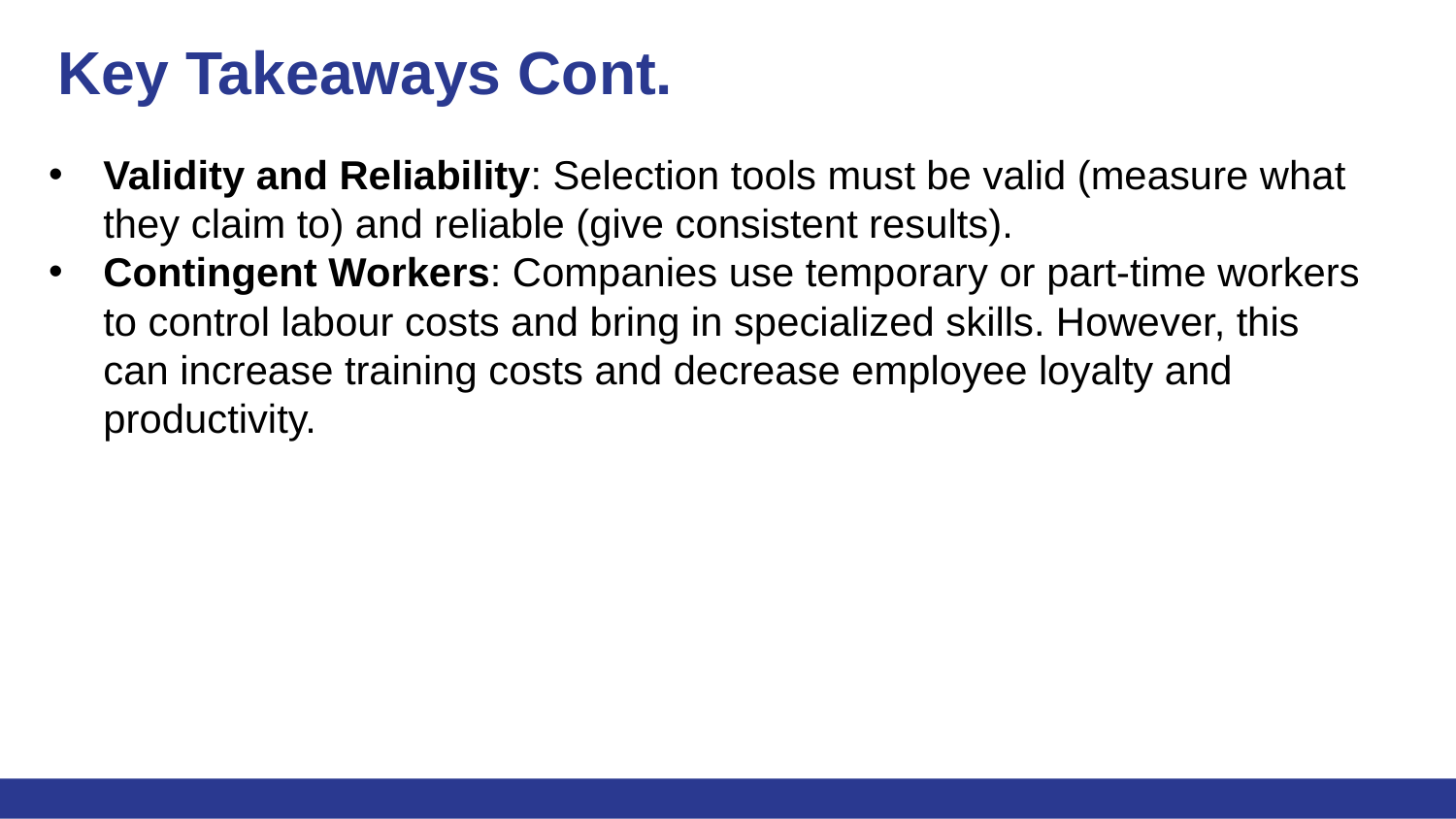

# Key Takeaways Cont.
Validity and Reliability: Selection tools must be valid (measure what they claim to) and reliable (give consistent results).
Contingent Workers: Companies use temporary or part-time workers to control labour costs and bring in specialized skills. However, this can increase training costs and decrease employee loyalty and productivity.